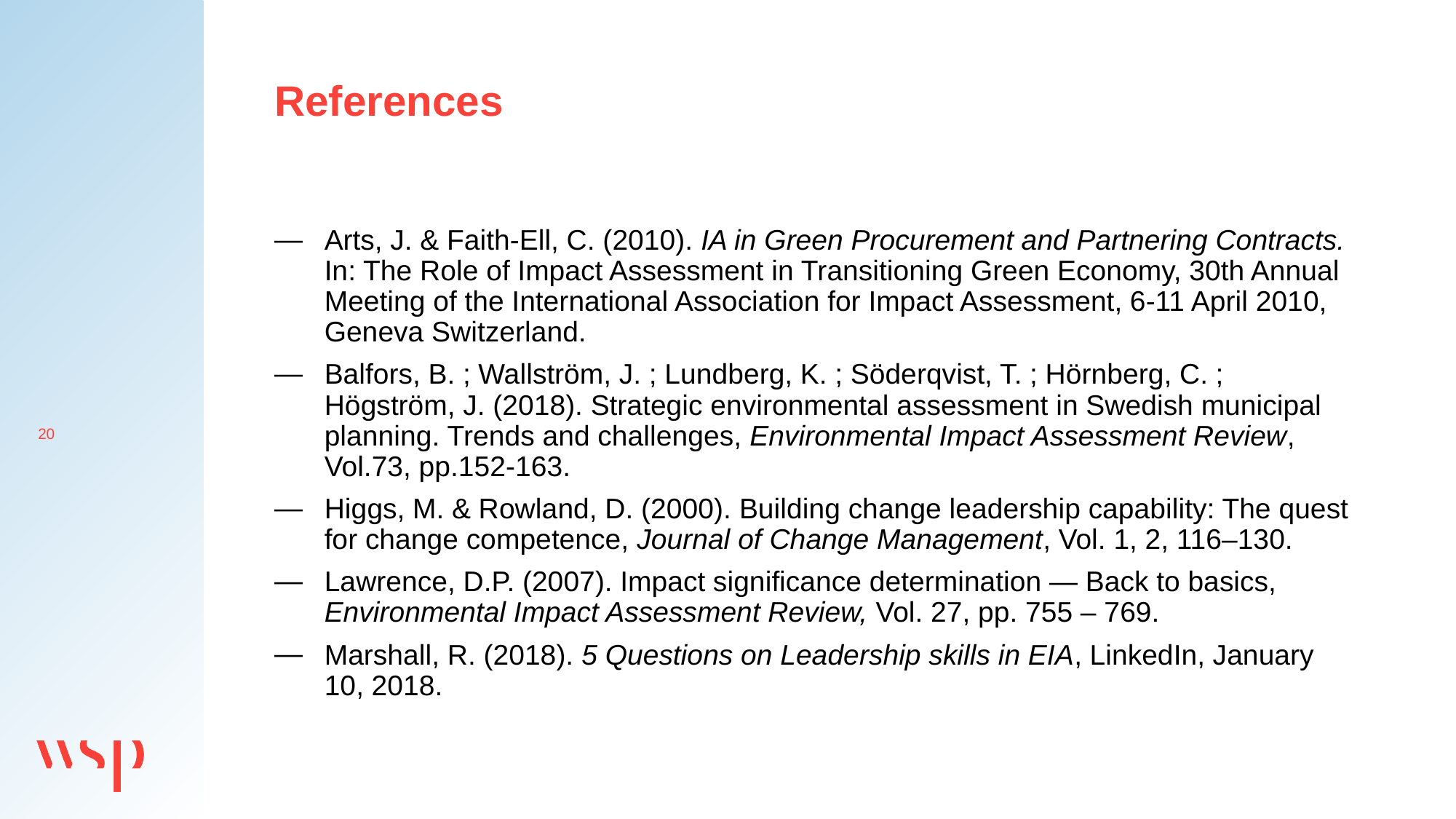

# References
Arts, J. & Faith-Ell, C. (2010). IA in Green Procurement and Partnering Contracts. In: The Role of Impact Assessment in Transitioning Green Economy, 30th Annual Meeting of the International Association for Impact Assessment, 6-11 April 2010, Geneva Switzerland.
Balfors, B. ; Wallström, J. ; Lundberg, K. ; Söderqvist, T. ; Hörnberg, C. ; Högström, J. (2018). Strategic environmental assessment in Swedish municipal planning. Trends and challenges, Environmental Impact Assessment Review, Vol.73, pp.152-163.
Higgs, M. & Rowland, D. (2000). Building change leadership capability: The quest for change competence, Journal of Change Management, Vol. 1, 2, 116–130.
Lawrence, D.P. (2007). Impact significance determination — Back to basics, Environmental Impact Assessment Review, Vol. 27, pp. 755 – 769.
Marshall, R. (2018). 5 Questions on Leadership skills in EIA, LinkedIn, January 10, 2018.